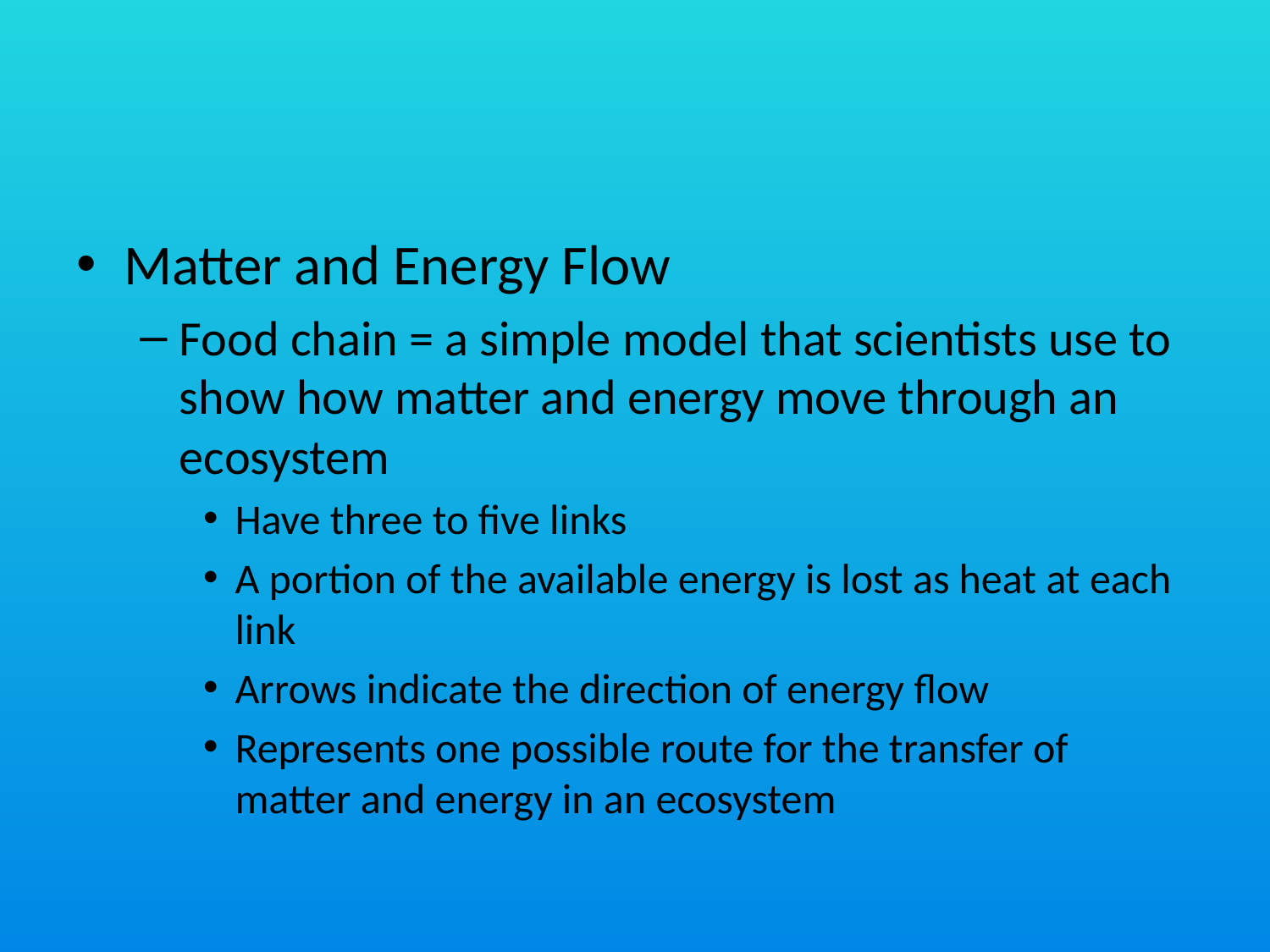

#
Matter and Energy Flow
Food chain = a simple model that scientists use to show how matter and energy move through an ecosystem
Have three to five links
A portion of the available energy is lost as heat at each link
Arrows indicate the direction of energy flow
Represents one possible route for the transfer of matter and energy in an ecosystem